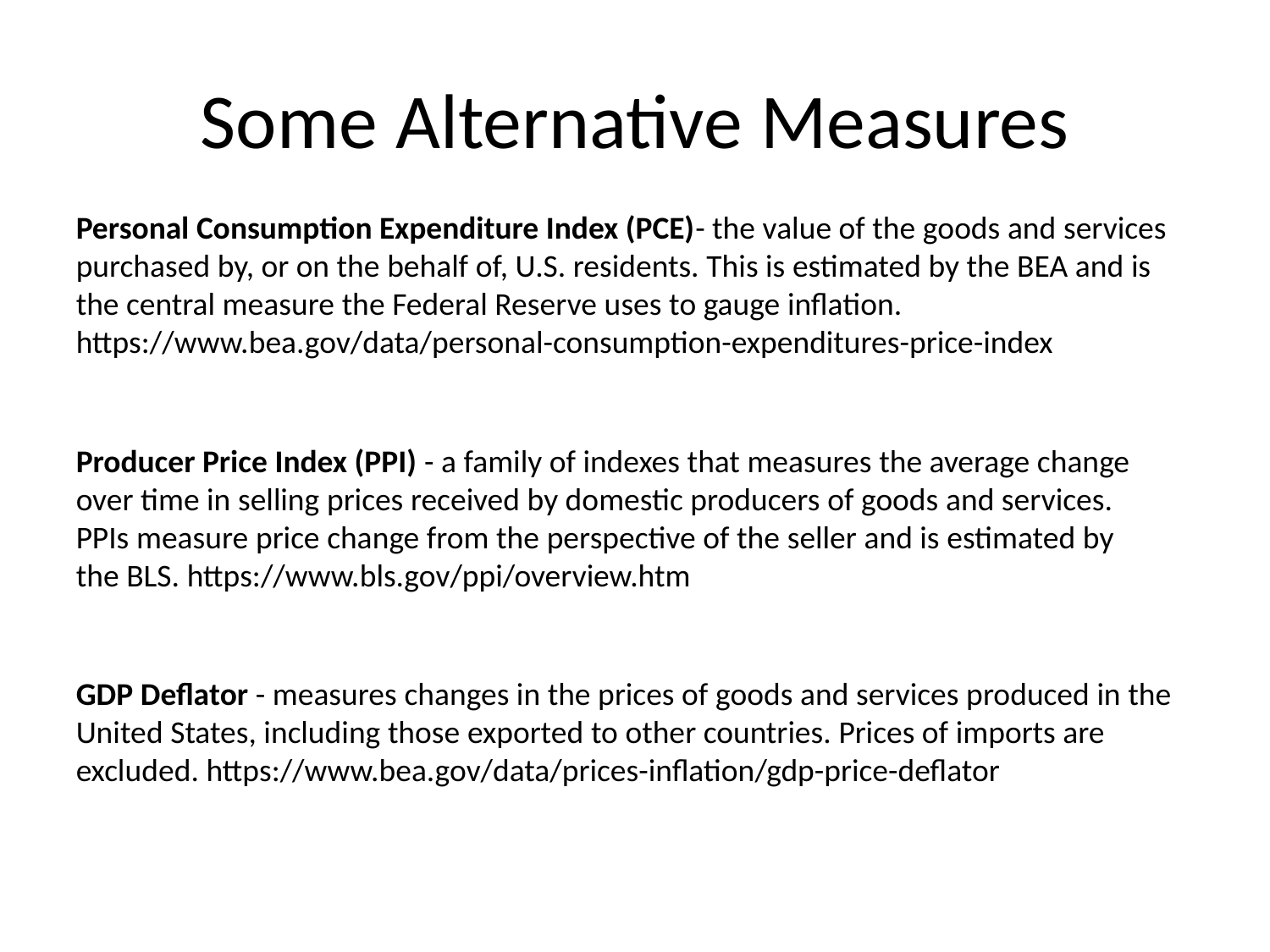

# Some Alternative Measures
Personal Consumption Expenditure Index (PCE)- the value of the goods and services purchased by, or on the behalf of, U.S. residents. This is estimated by the BEA and is the central measure the Federal Reserve uses to gauge inflation. https://www.bea.gov/data/personal-consumption-expenditures-price-index
Producer Price Index (PPI) - a family of indexes that measures the average change over time in selling prices received by domestic producers of goods and services. PPIs measure price change from the perspective of the seller and is estimated by the BLS. https://www.bls.gov/ppi/overview.htm
GDP Deflator - measures changes in the prices of goods and services produced in the United States, including those exported to other countries. Prices of imports are excluded. https://www.bea.gov/data/prices-inflation/gdp-price-deflator